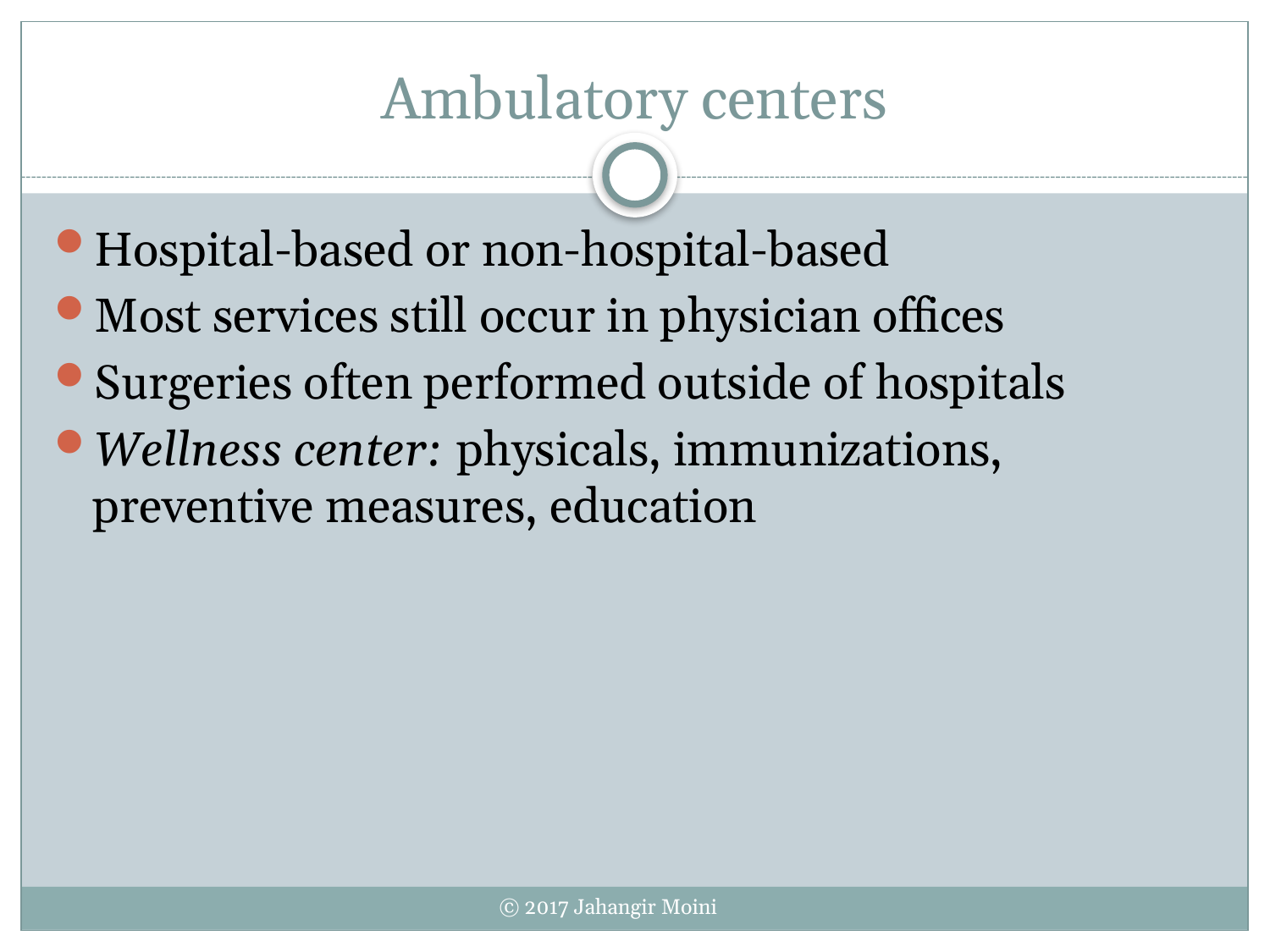

# Ambulatory centers
Hospital-based or non-hospital-based
Most services still occur in physician offices
Surgeries often performed outside of hospitals
Wellness center: physicals, immunizations, preventive measures, education